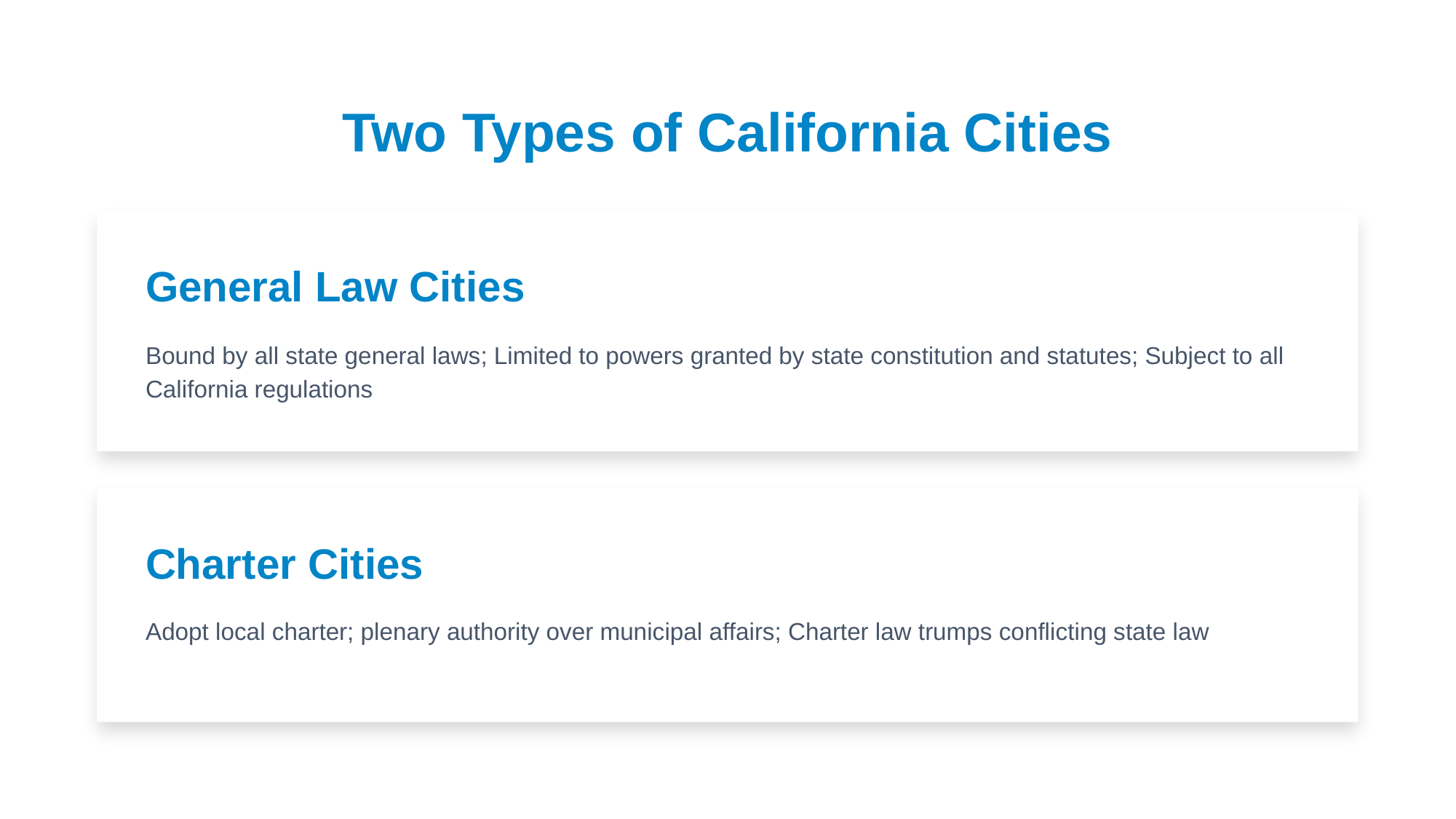

Two Types of California Cities

General Law Cities
Bound by all state general laws; Limited to powers granted by state constitution and statutes; Subject to all California regulations

Charter Cities
Adopt local charter; plenary authority over municipal affairs; Charter law trumps conflicting state law